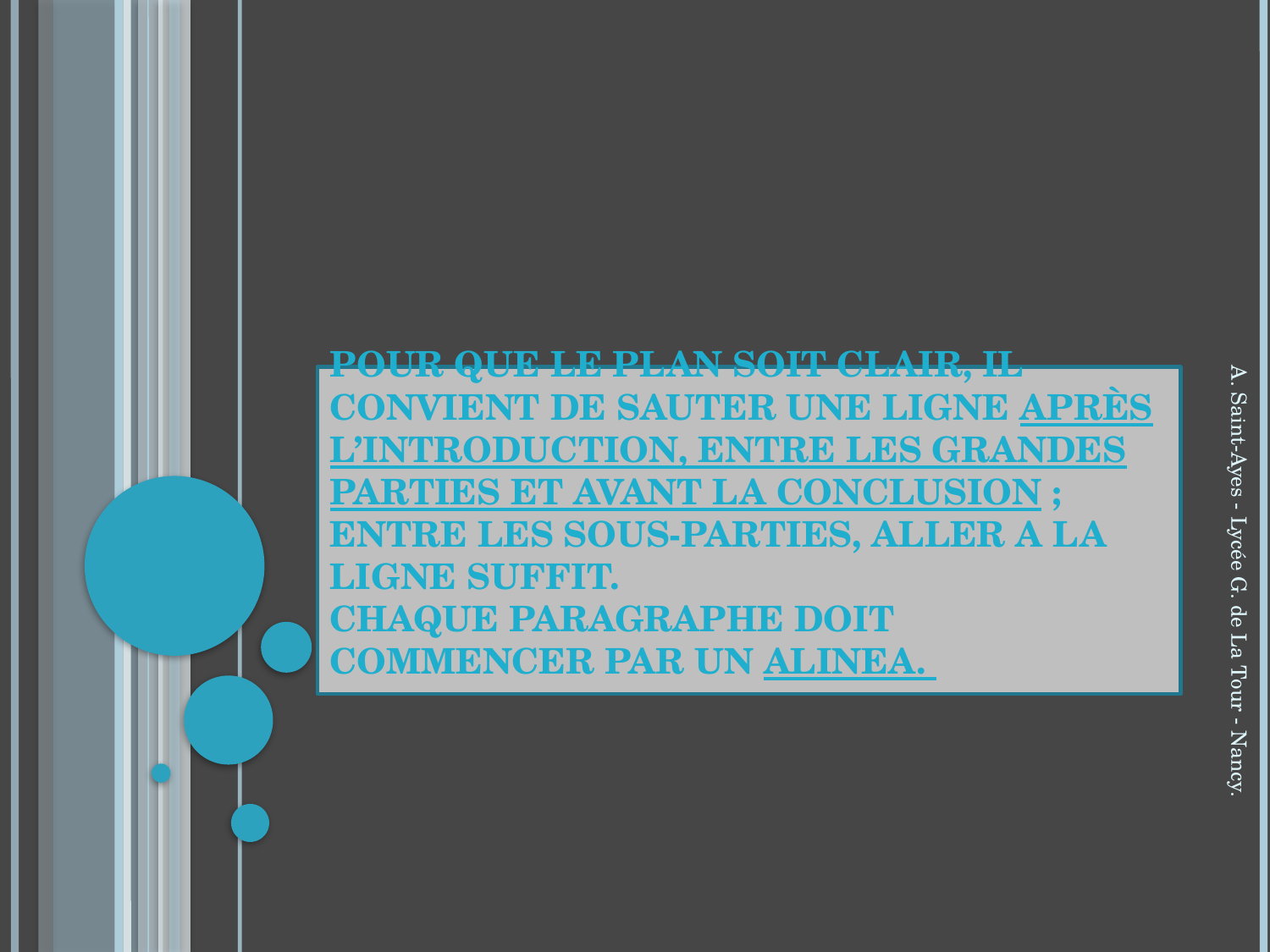

# Pour que le plan soit clair, il convient de sauter une ligne après l’introduction, entre les grandes parties et avant la conclusion ; entre les sous-parties, aller a la ligne suffit. Chaque paragraphe doit commencer par un alinea.
A. Saint-Ayes - Lycée G. de La Tour - Nancy.